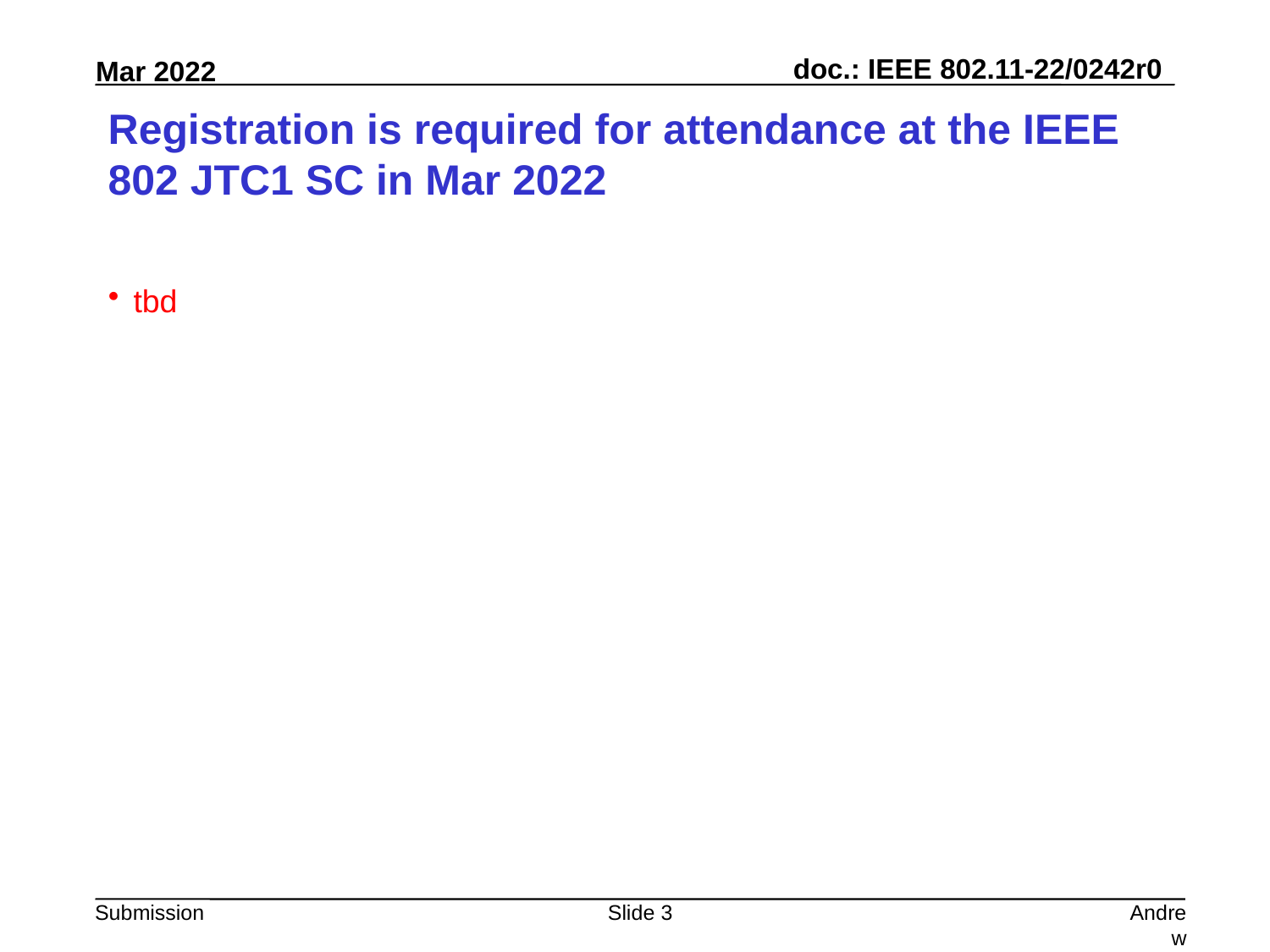

# Registration is required for attendance at the IEEE 802 JTC1 SC in Mar 2022
tbd
Slide 3
Andrew Myles, Cisco